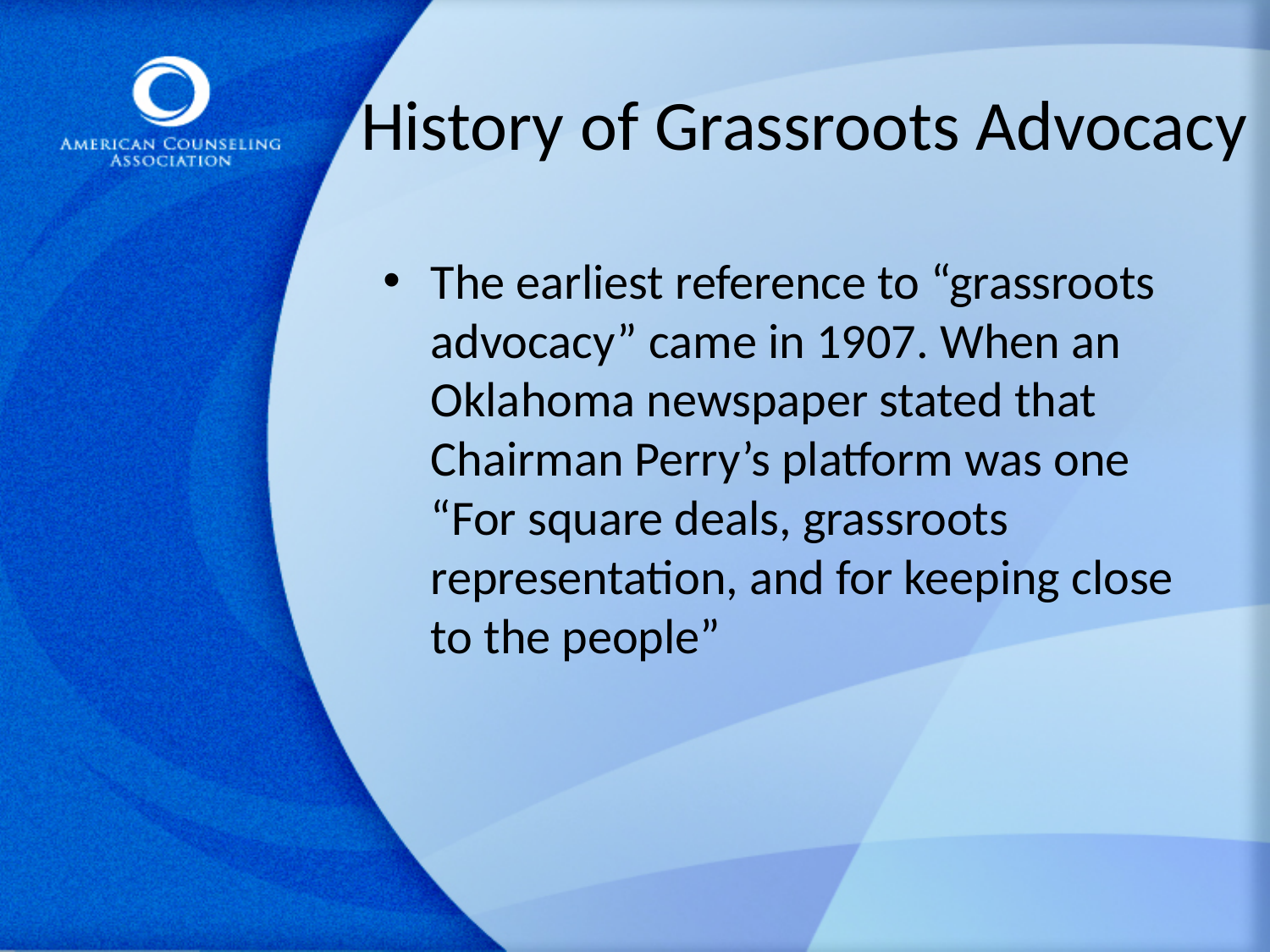

# History of Grassroots Advocacy
The earliest reference to “grassroots advocacy” came in 1907. When an Oklahoma newspaper stated that Chairman Perry’s platform was one “For square deals, grassroots representation, and for keeping close to the people”